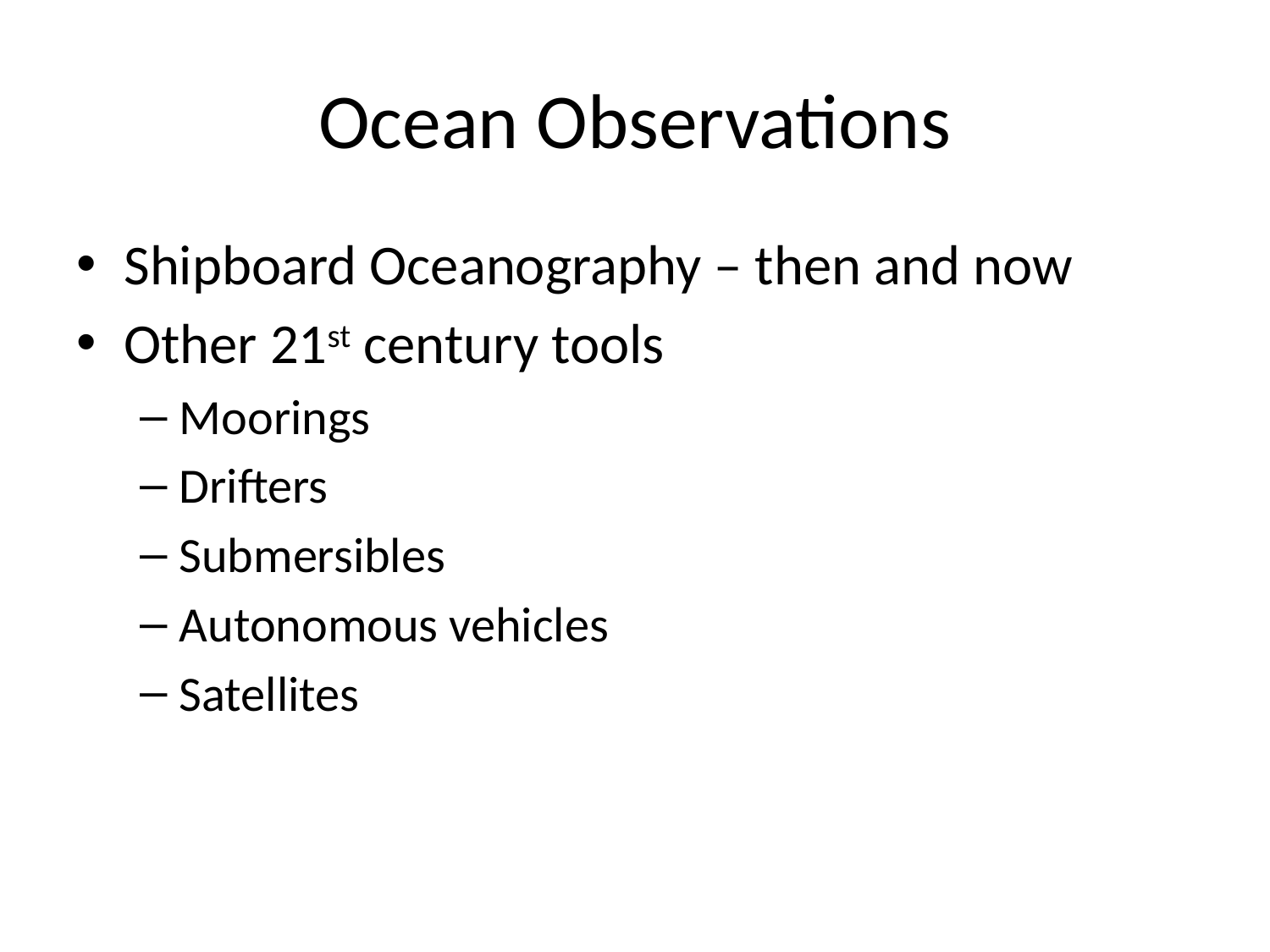

# Ocean Observations
Shipboard Oceanography – then and now
Other 21st century tools
Moorings
Drifters
Submersibles
Autonomous vehicles
Satellites